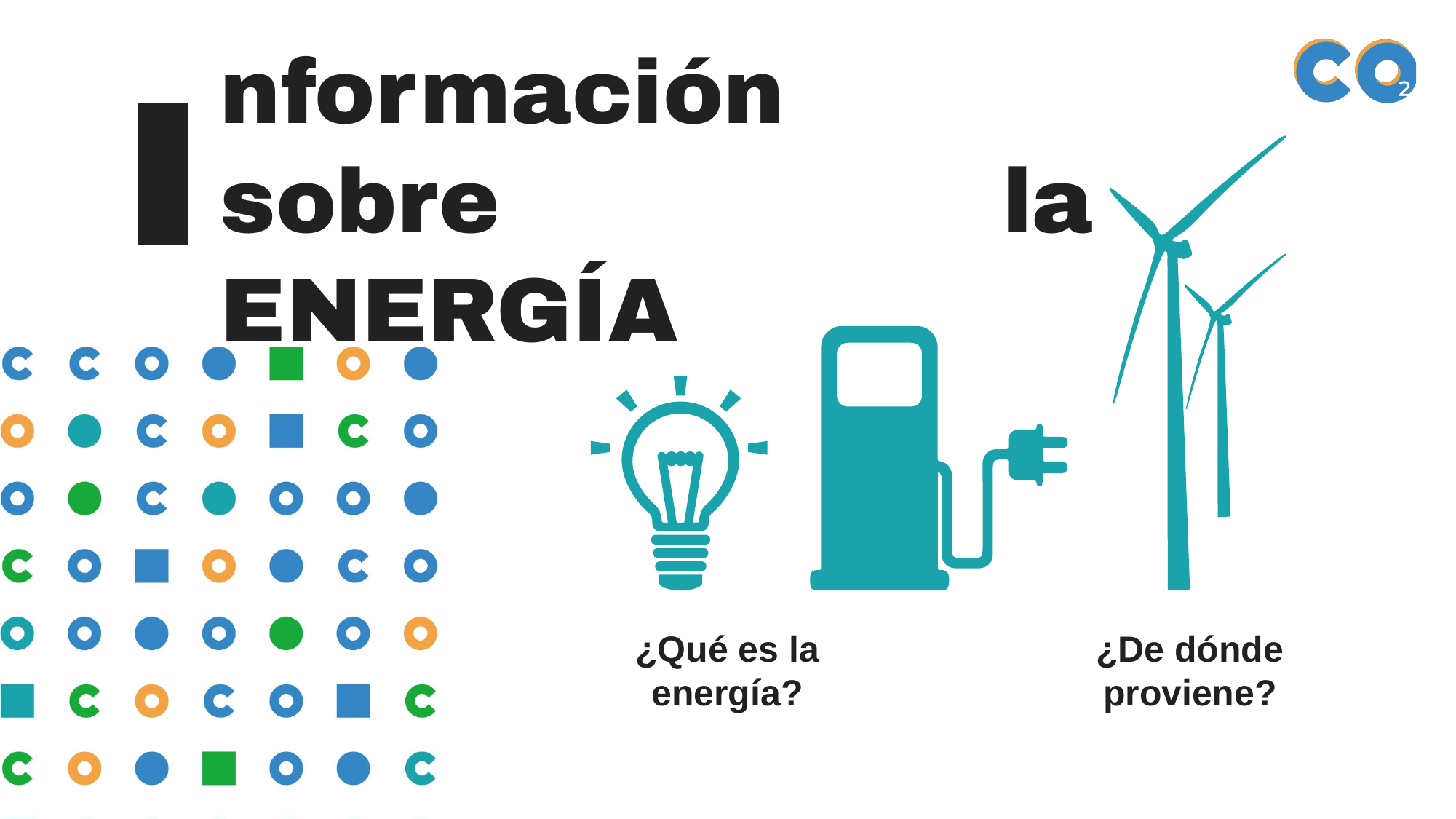

I
nformación sobre la ENERGÍA

¿Qué es la energía?

¿De dónde proviene?